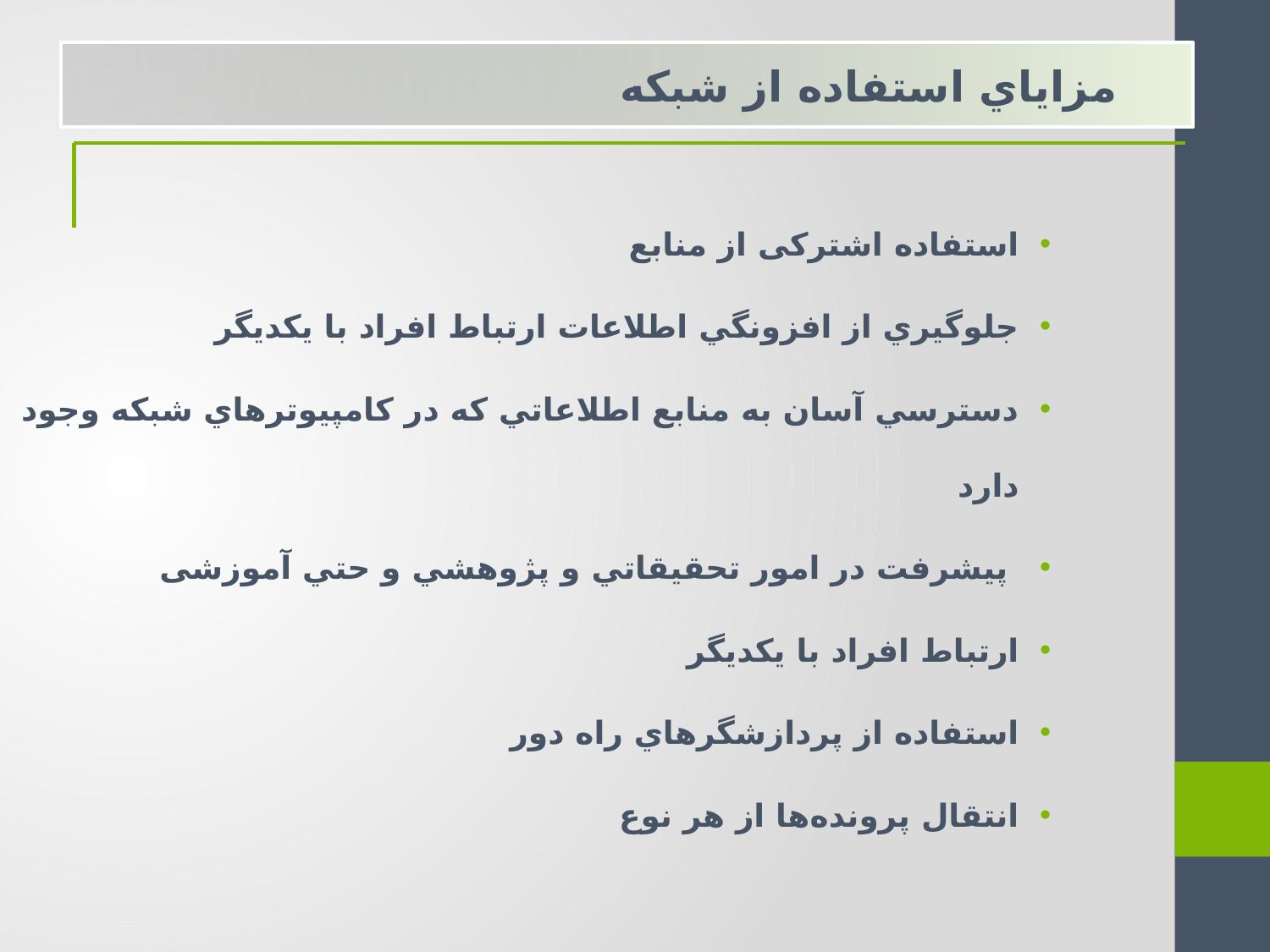

مزاياي استفاده از شبكه

استفاده اشترکی از منابع
جلوگيري از افزونگي اطلاعات ارتباط افراد با يكديگر
دسترسي آسان به منابع اطلاعاتي كه در كامپيوترهاي شبكه وجود دارد
 پيشرفت در امور تحقيقاتي و پژوهشي و حتي آموزشی
ارتباط افراد با يكديگر
استفاده از پردازشگرهاي راه دور
انتقال پرونده‌ها از هر نوع